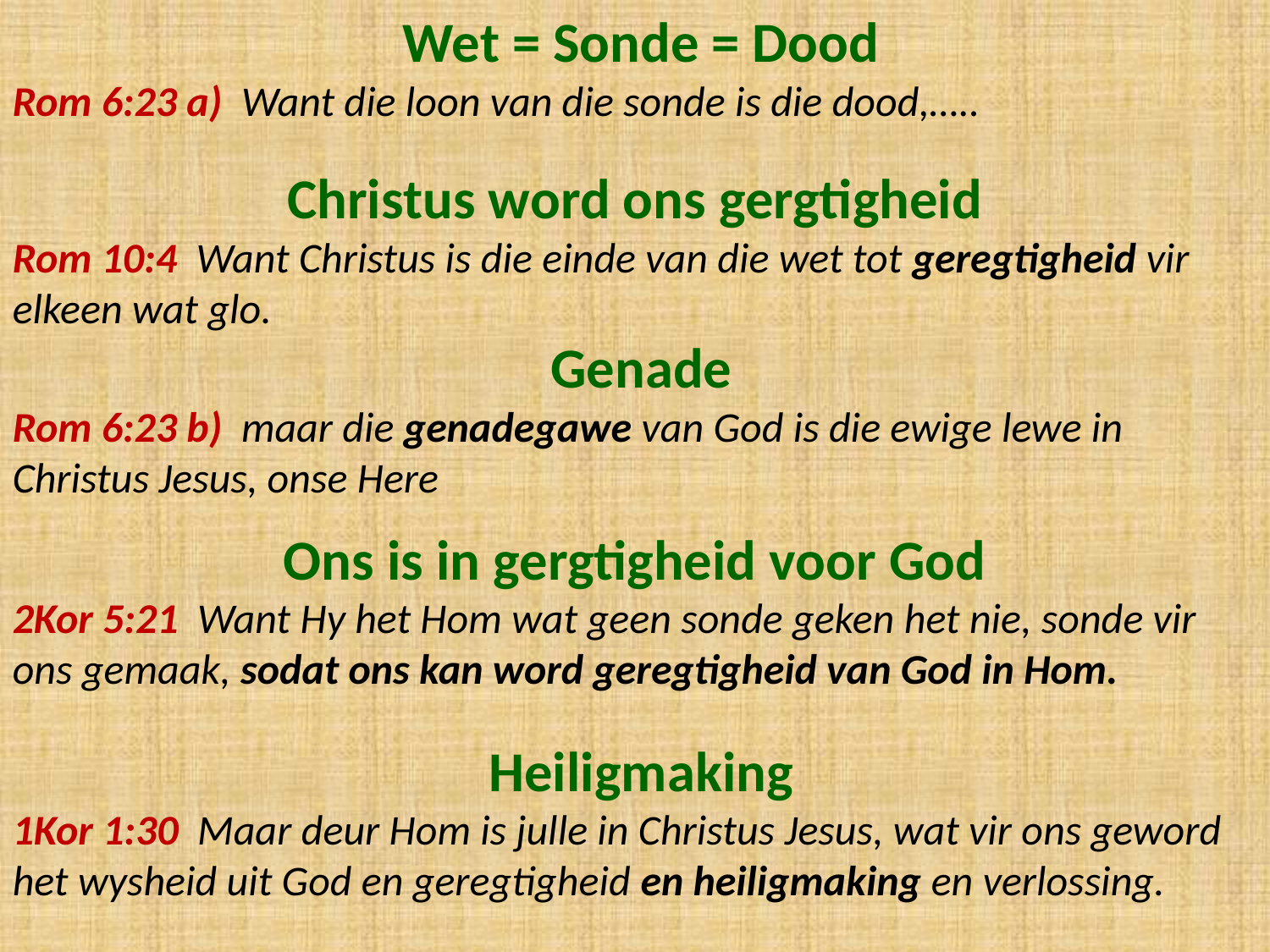

Wet = Sonde = Dood
Rom 6:23 a)  Want die loon van die sonde is die dood,…..

Christus word ons gergtigheid
Rom 10:4  Want Christus is die einde van die wet tot geregtigheid vir elkeen wat glo.
 Genade
Rom 6:23 b)  maar die genadegawe van God is die ewige lewe in Christus Jesus, onse Here

Ons is in gergtigheid voor God
2Kor 5:21  Want Hy het Hom wat geen sonde geken het nie, sonde vir ons gemaak, sodat ons kan word geregtigheid van God in Hom.

 Heiligmaking
1Kor 1:30  Maar deur Hom is julle in Christus Jesus, wat vir ons geword het wysheid uit God en geregtigheid en heiligmaking en verlossing.